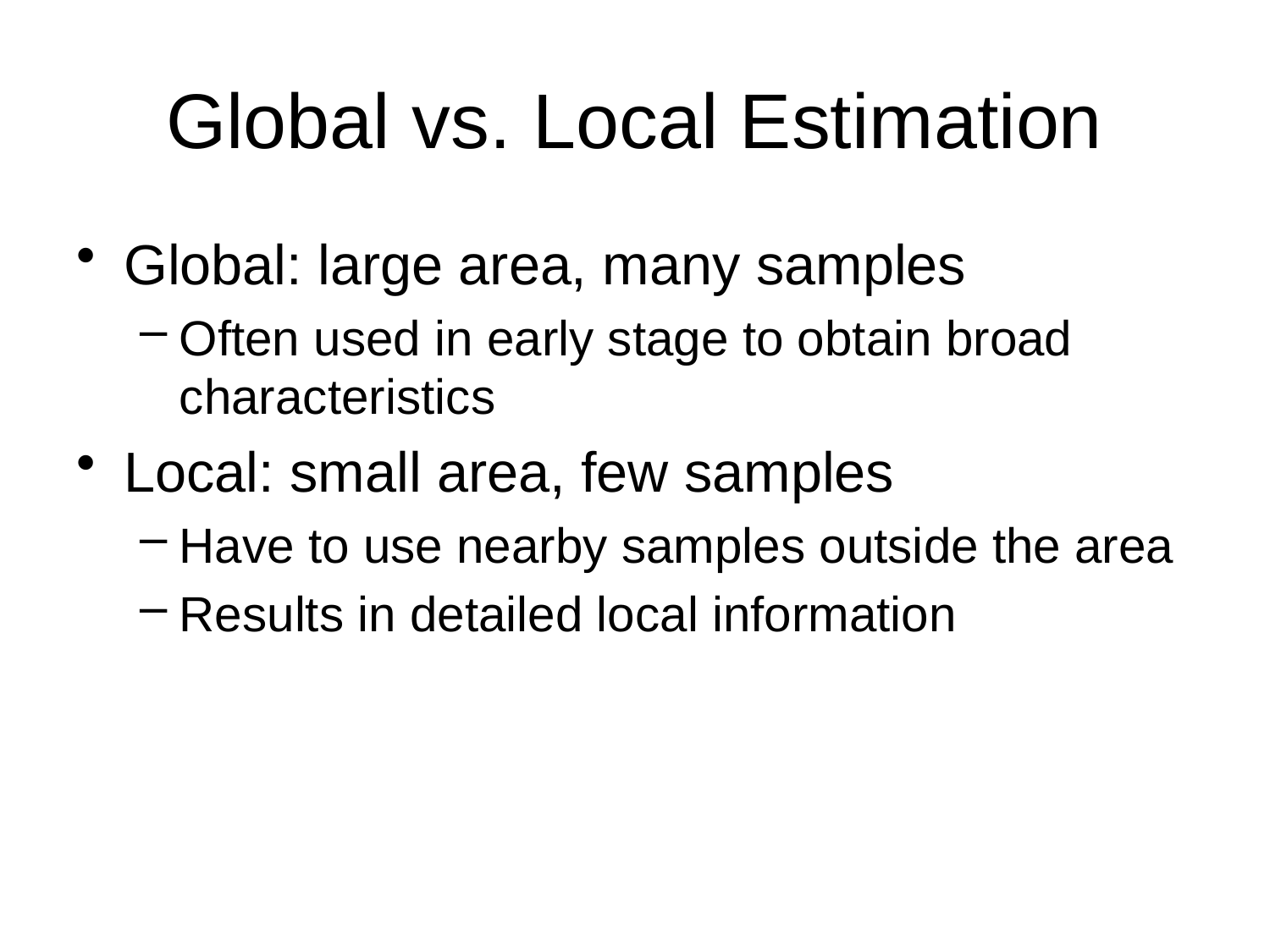

# Global vs. Local Estimation
Global: large area, many samples
Often used in early stage to obtain broad characteristics
Local: small area, few samples
Have to use nearby samples outside the area
Results in detailed local information